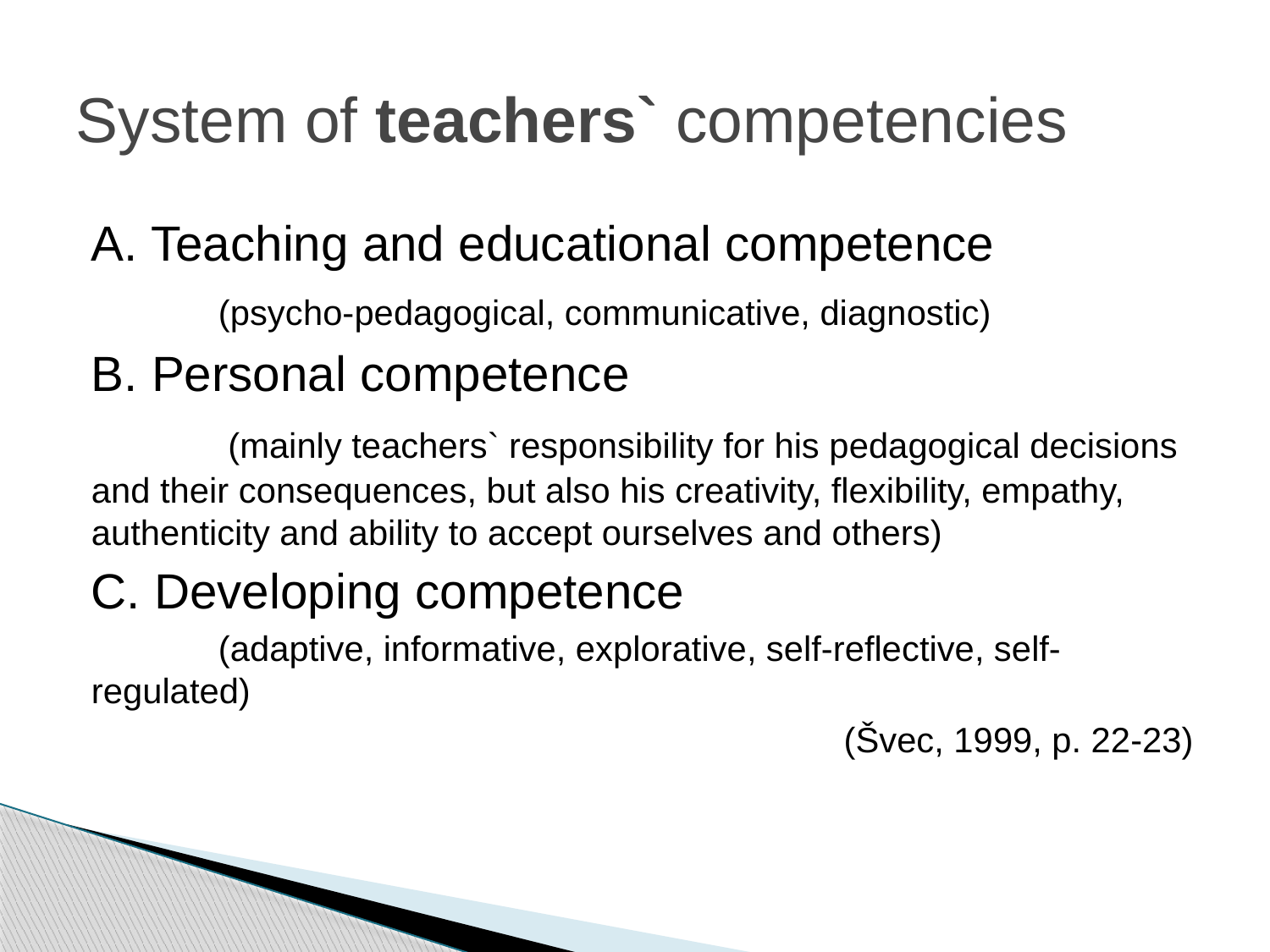

# System of teachers` competencies
A. Teaching and educational competence
	(psycho-pedagogical, communicative, diagnostic)
B. Personal competence
	 (mainly teachers` responsibility for his pedagogical decisions and their consequences, but also his creativity, flexibility, empathy, authenticity and ability to accept ourselves and others)
C. Developing competence
	(adaptive, informative, explorative, self-reflective, self-regulated)
(Švec, 1999, p. 22-23)